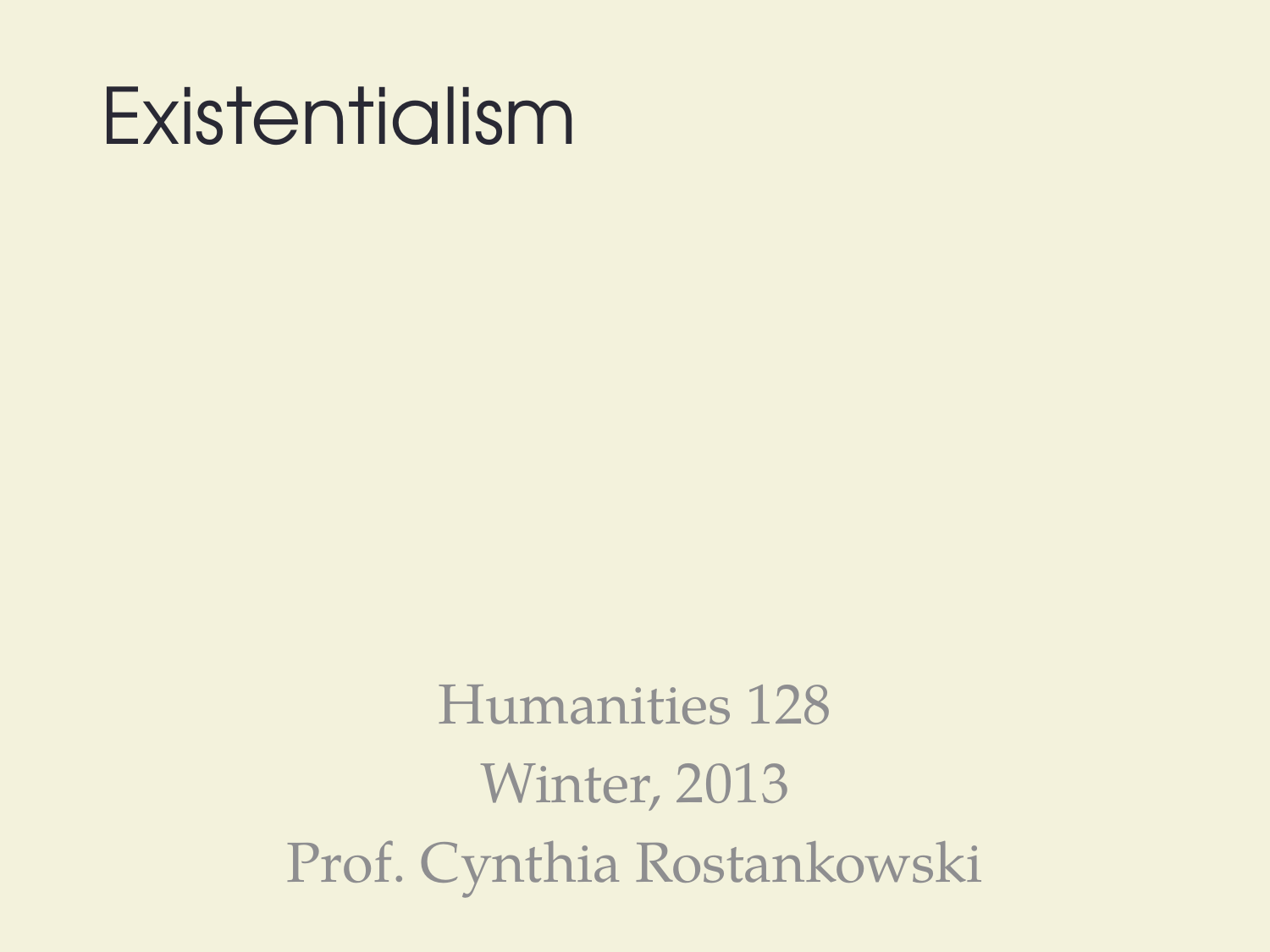

# Existentialism
Humanities 128
Winter, 2013
Prof. Cynthia Rostankowski